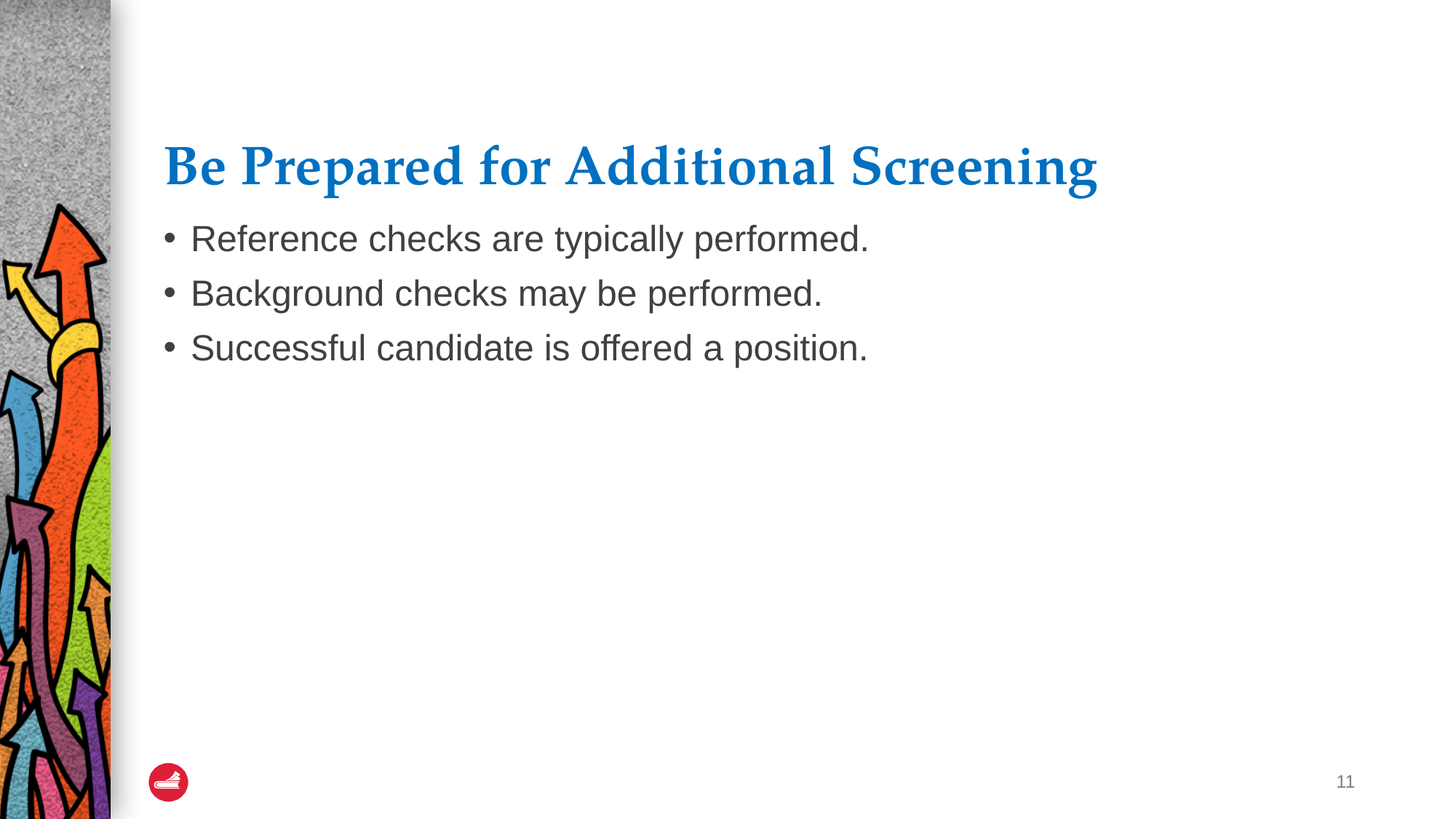

# Be Prepared for Additional Screening
Reference checks are typically performed.
Background checks may be performed.
Successful candidate is offered a position.

11